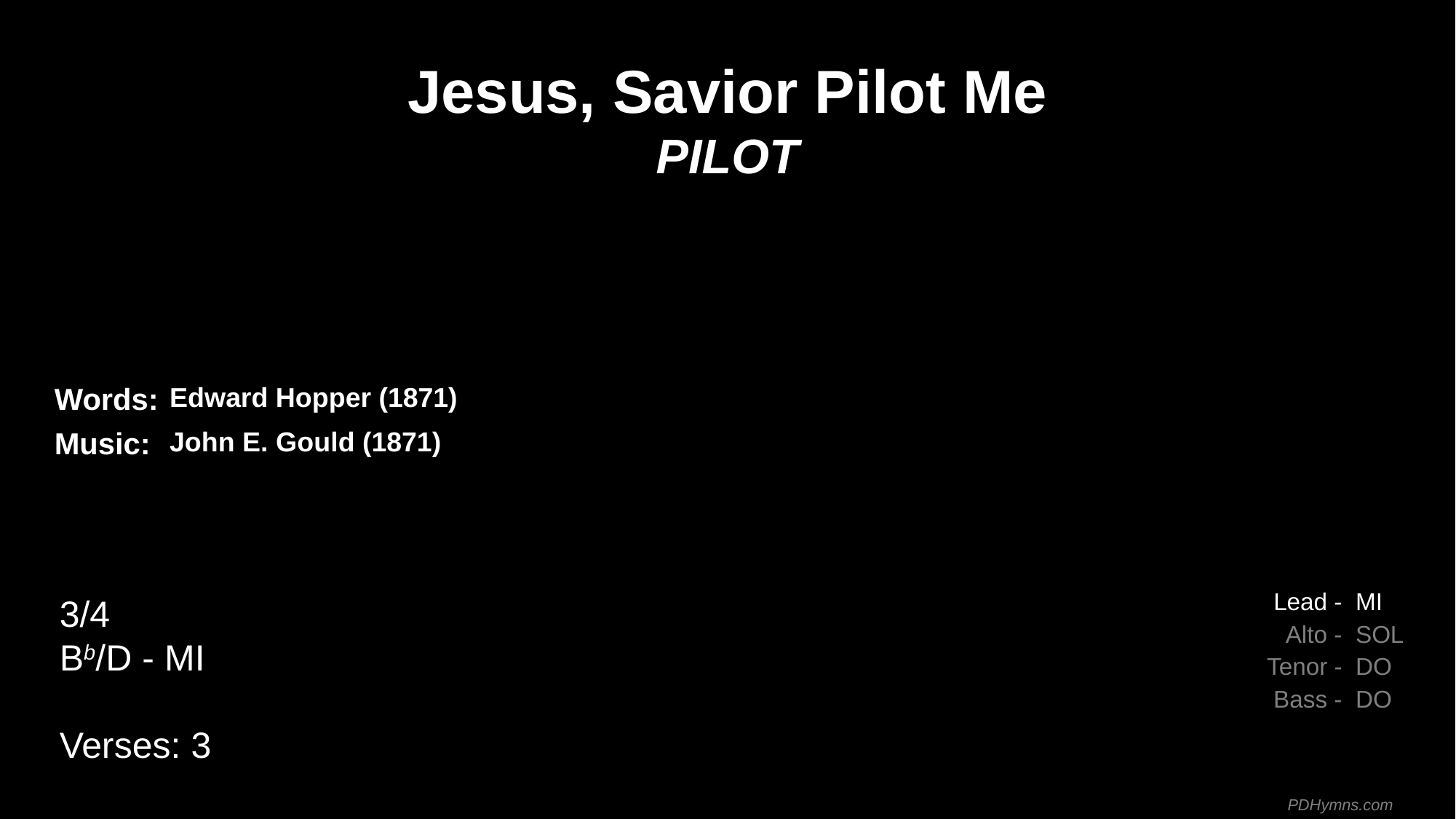

Jesus, Savior Pilot Me
PILOT

| Words: | Edward Hopper (1871) |
| --- | --- |
| Music: | John E. Gould (1871) |
|  |  |
|  |  |
3/4
Bb/D - MI

Verses: 3
| Lead - | MI |
| --- | --- |
| Alto - | SOL |
| Tenor - | DO |
| Bass - | DO |
PDHymns.com